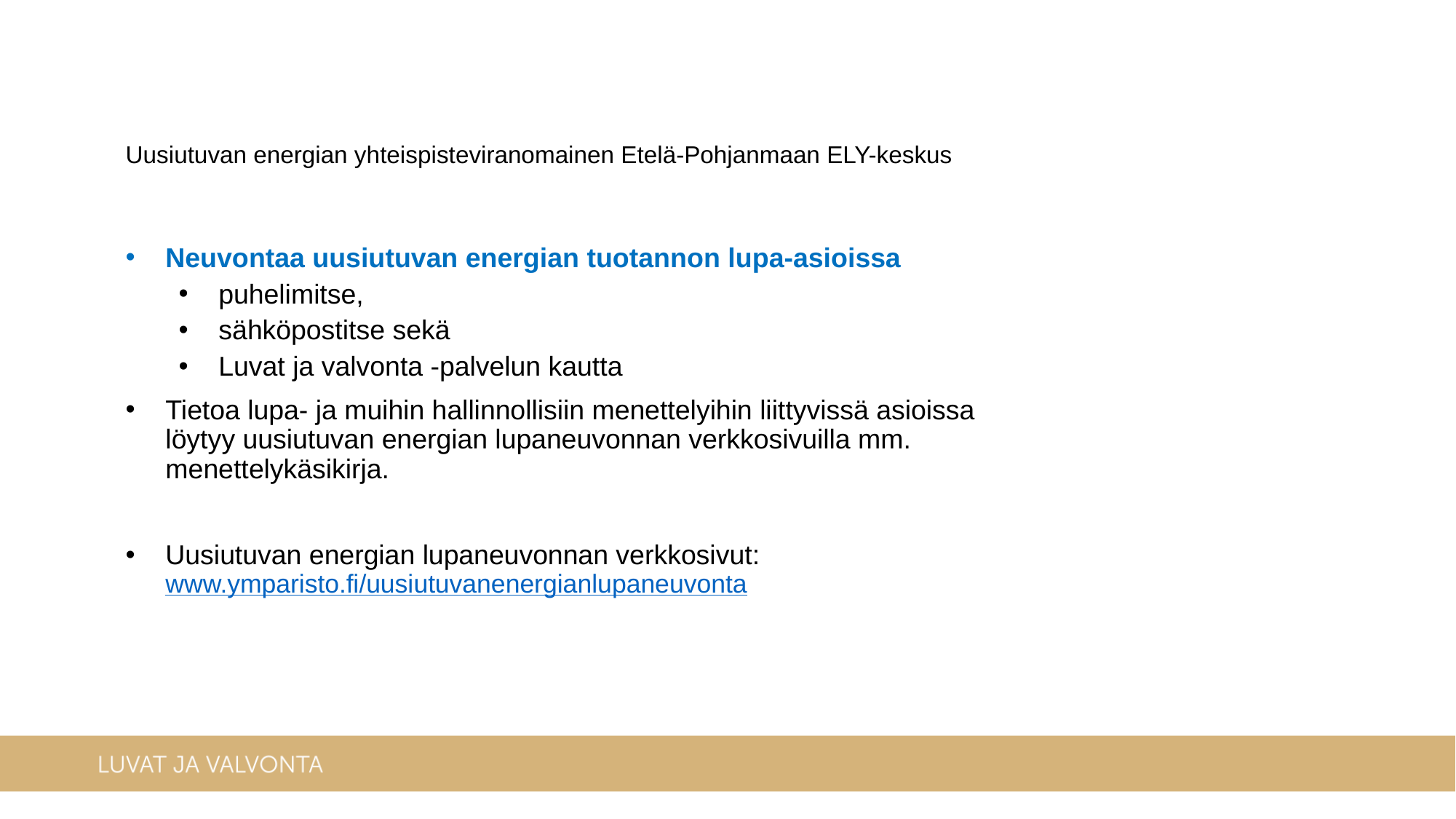

Uusiutuvan energian yhteispisteviranomainen Etelä-Pohjanmaan ELY-keskus
Neuvontaa uusiutuvan energian tuotannon lupa-asioissa
puhelimitse,
sähköpostitse sekä
Luvat ja valvonta -palvelun kautta
Tietoa lupa- ja muihin hallinnollisiin menettelyihin liittyvissä asioissa löytyy uusiutuvan energian lupaneuvonnan verkkosivuilla mm. menettelykäsikirja.

Uusiutuvan energian lupaneuvonnan verkkosivut: www.ymparisto.fi/uusiutuvanenergianlupaneuvonta